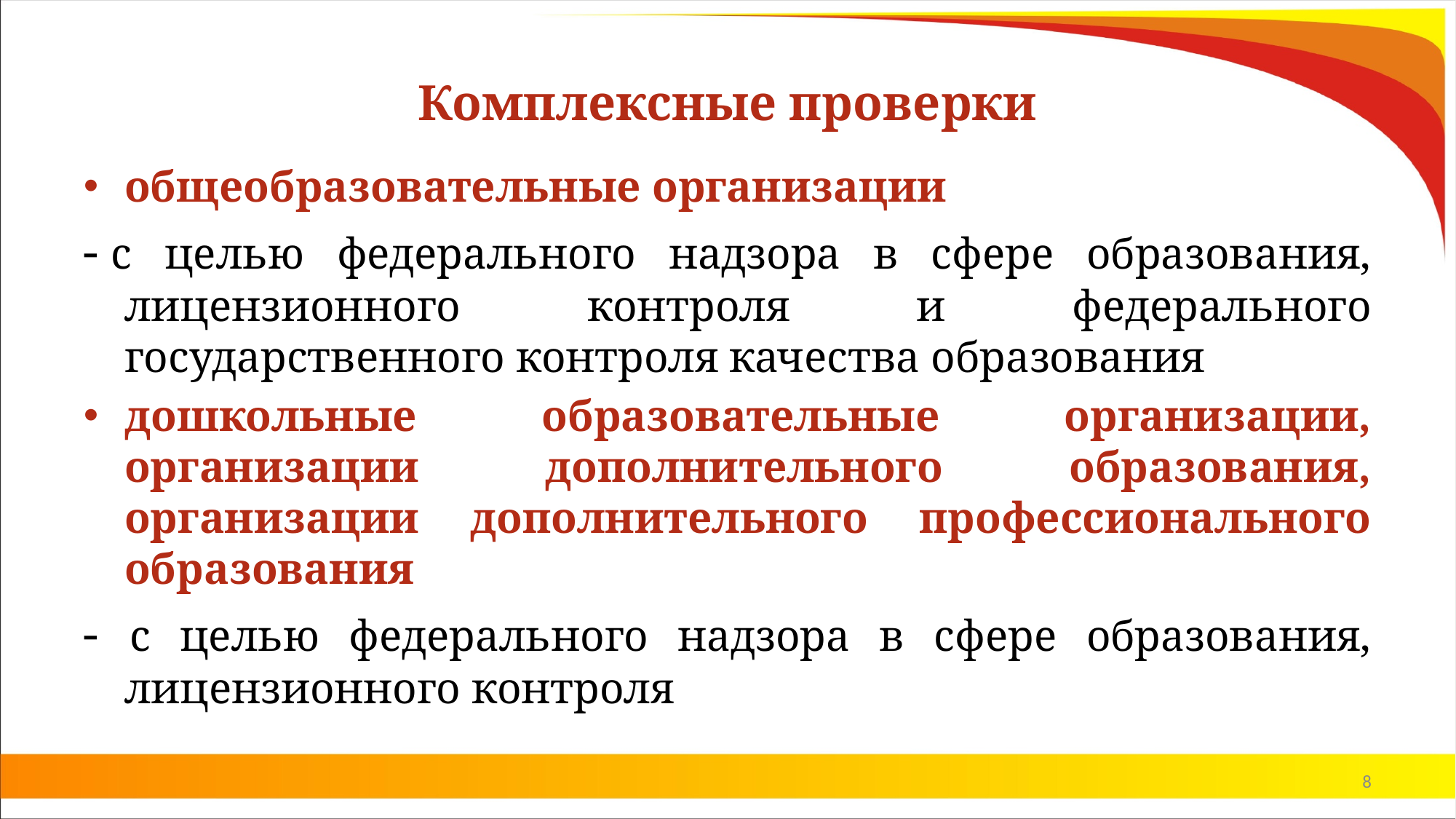

# Комплексные проверки
общеобразовательные организации
- с целью федерального надзора в сфере образования, лицензионного контроля и федерального государственного контроля качества образования
дошкольные образовательные организации, организации дополнительного образования, организации дополнительного профессионального образования
- с целью федерального надзора в сфере образования, лицензионного контроля
8